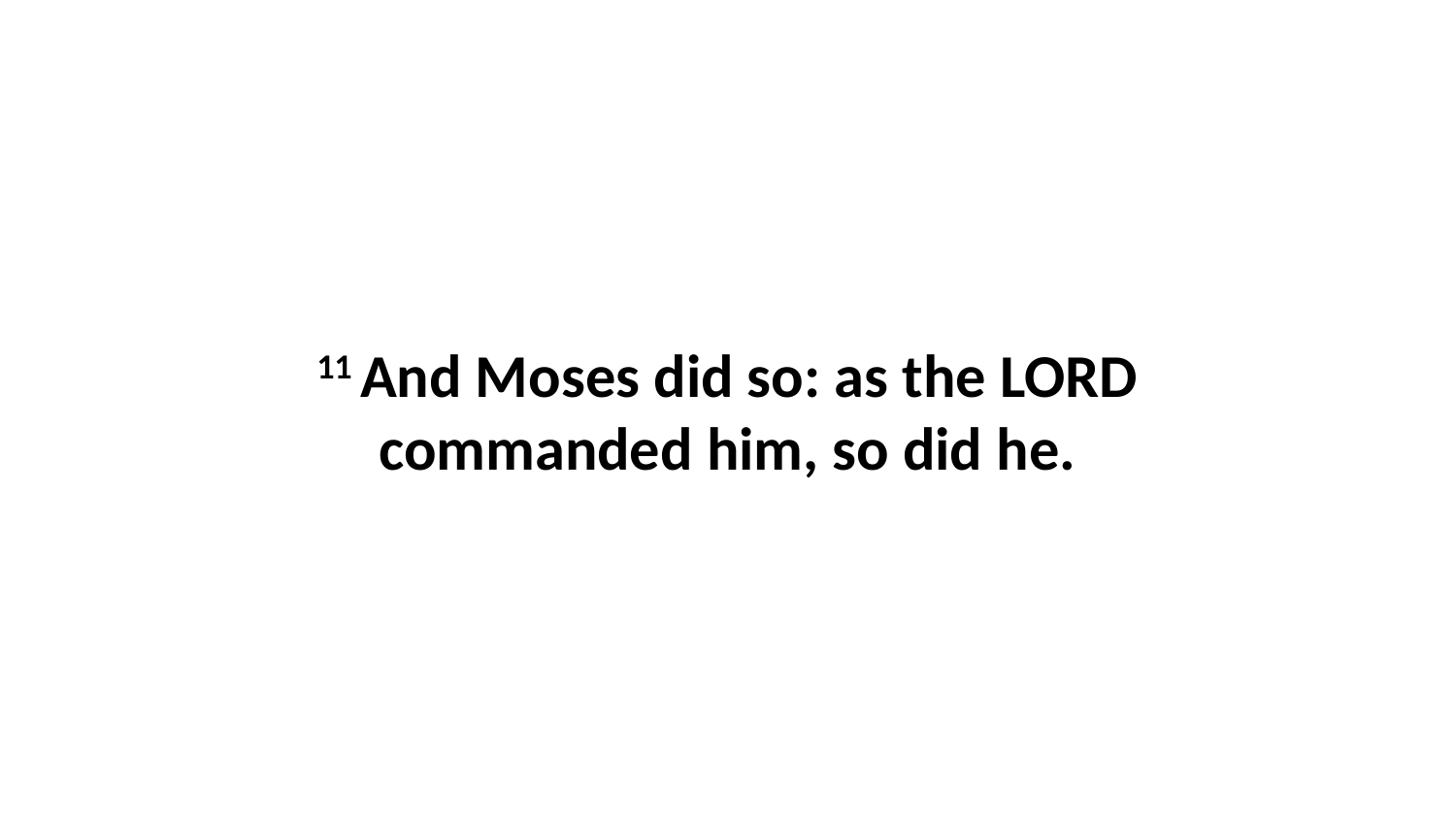

11 And Moses did so: as the LORD commanded him, so did he.